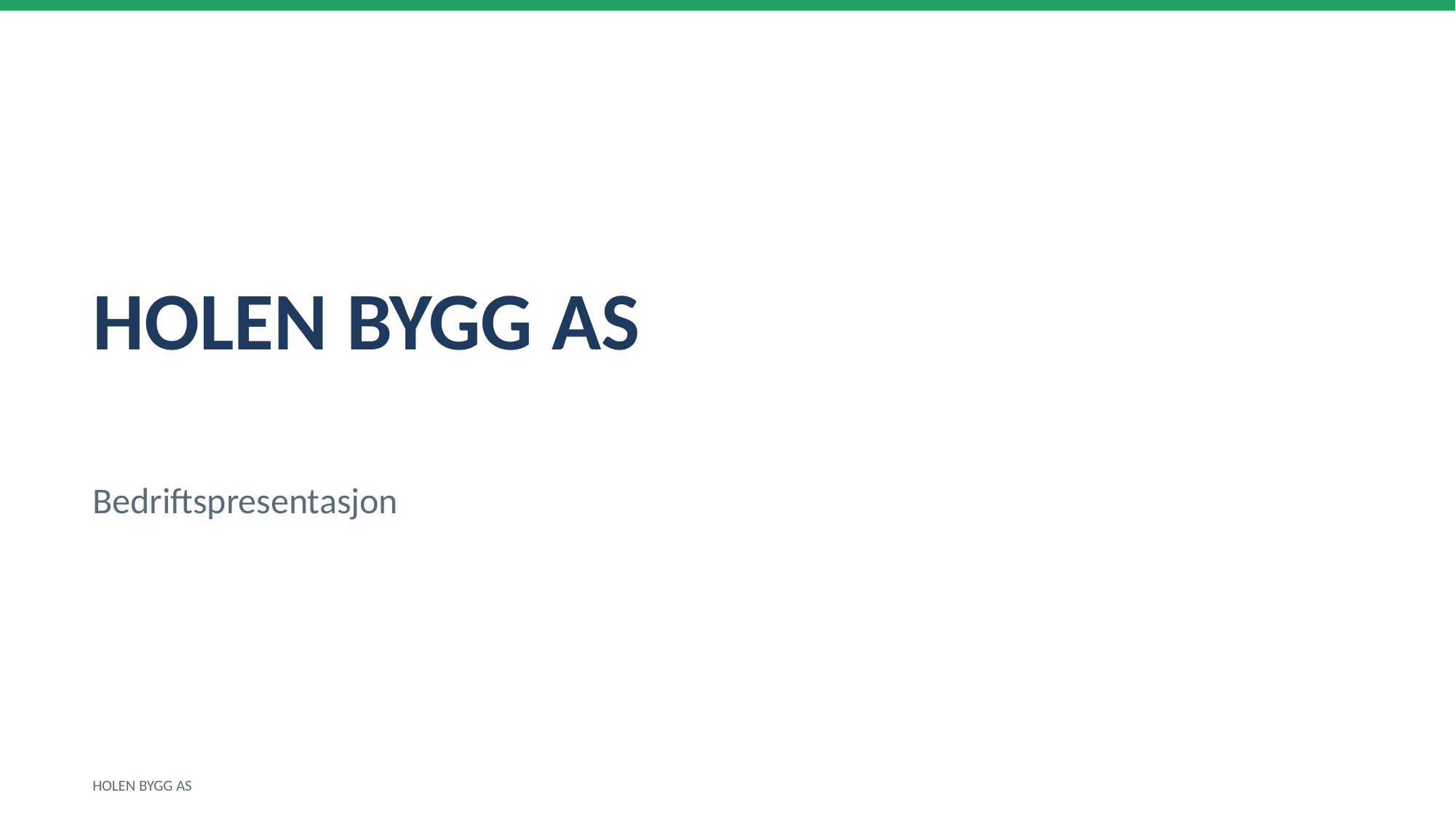

HOLEN BYGG AS
Bedriftspresentasjon
HOLEN BYGG AS